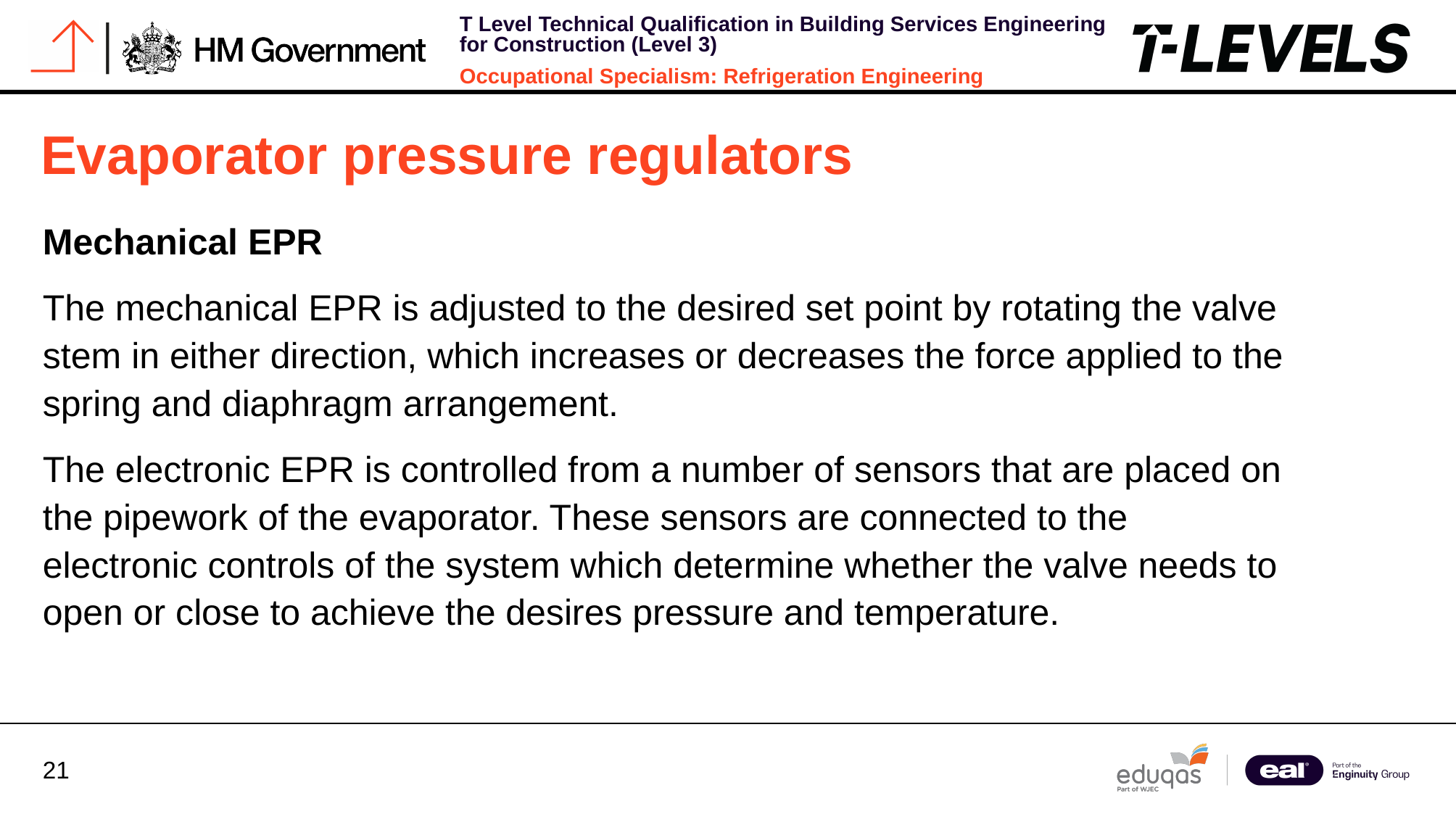

# Evaporator pressure regulators
Mechanical EPR
The mechanical EPR is adjusted to the desired set point by rotating the valve stem in either direction, which increases or decreases the force applied to the spring and diaphragm arrangement.
The electronic EPR is controlled from a number of sensors that are placed on the pipework of the evaporator. These sensors are connected to the electronic controls of the system which determine whether the valve needs to open or close to achieve the desires pressure and temperature.